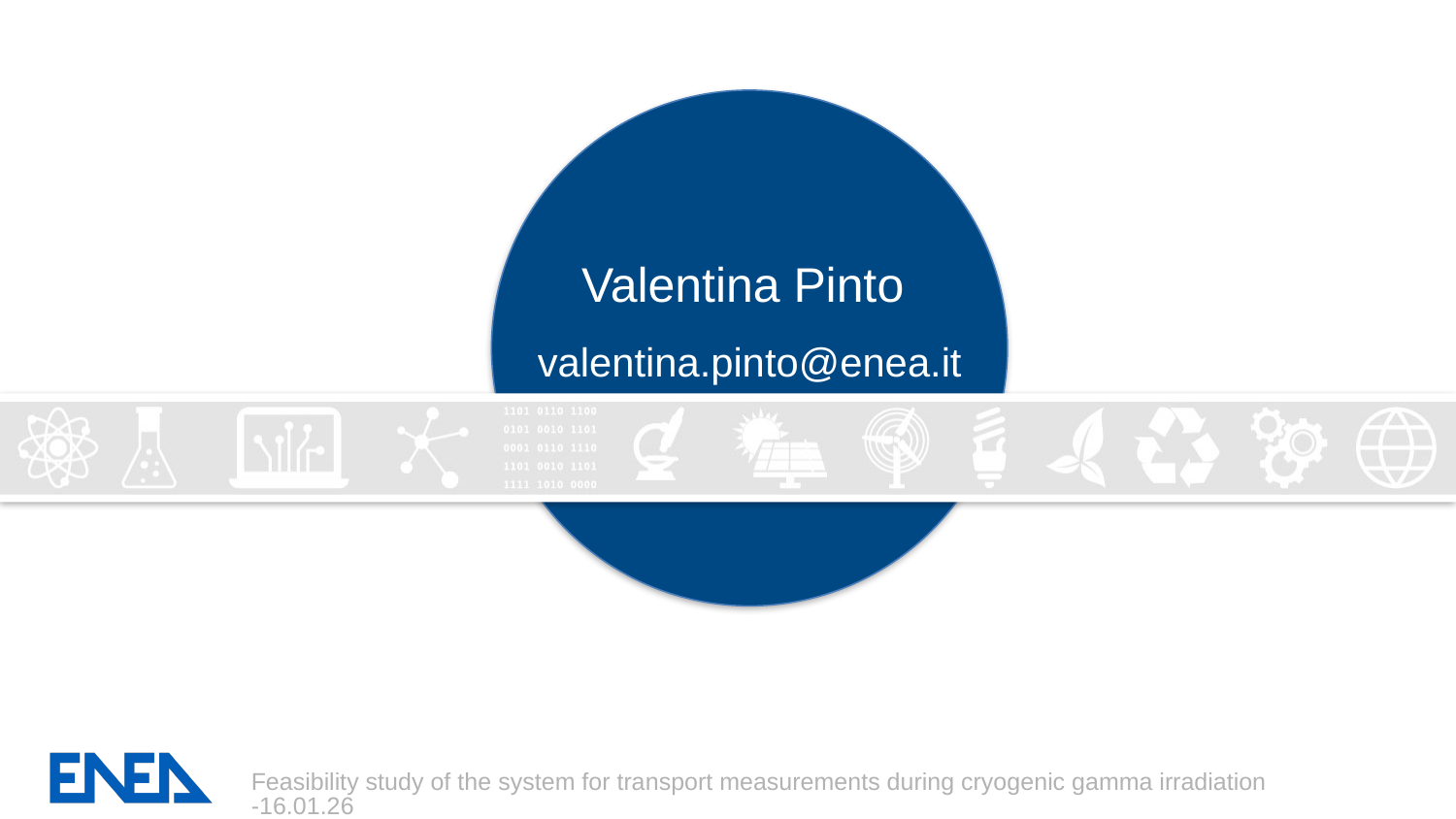

Valentina Pinto
valentina.pinto@enea.it
Feasibility study of the system for transport measurements during cryogenic gamma irradiation-16.01.26